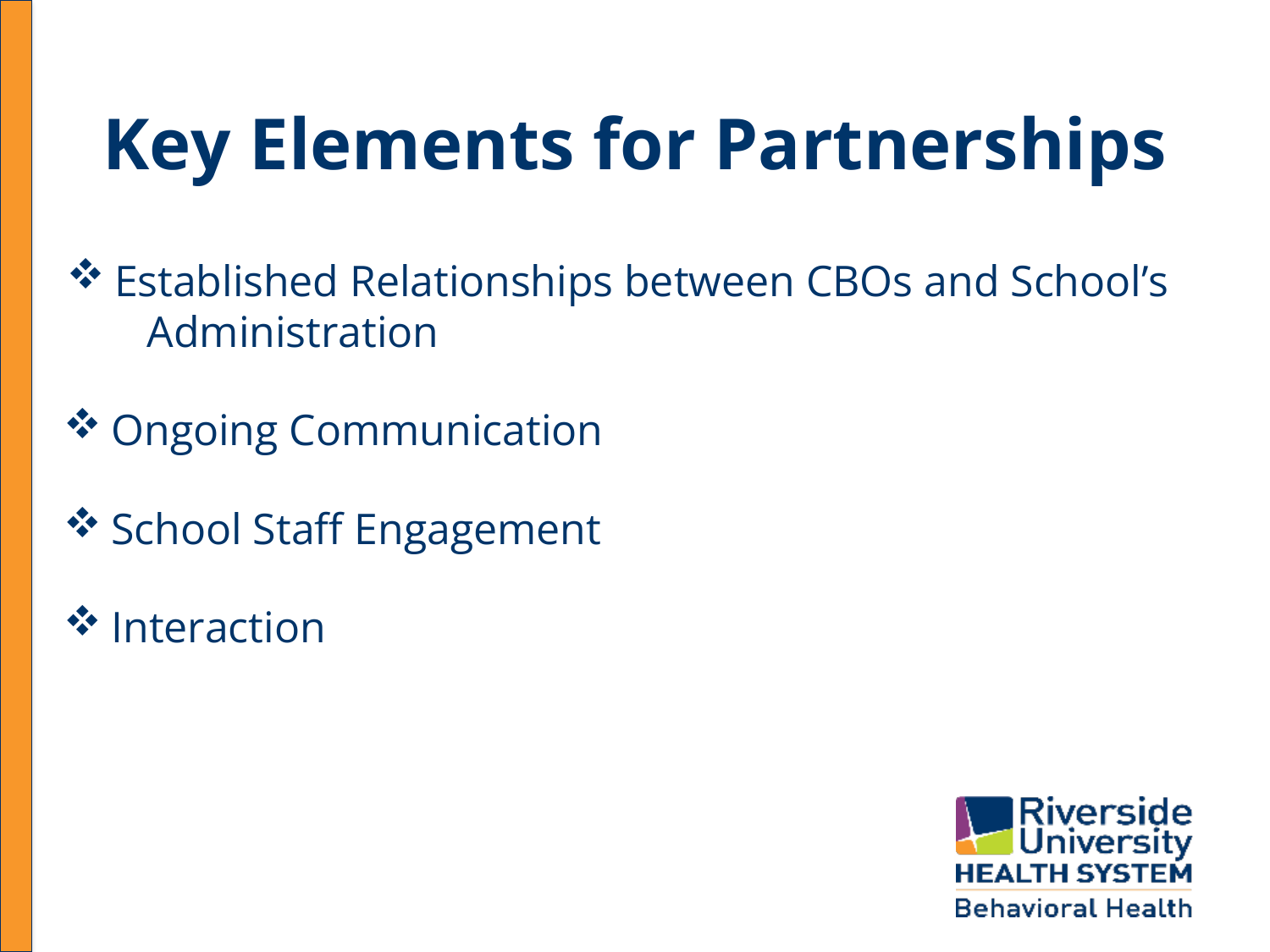

# Key Elements for Partnerships
Established Relationships between CBOs and School’s       Administration

Ongoing Communication

School Staff Engagement

Interaction